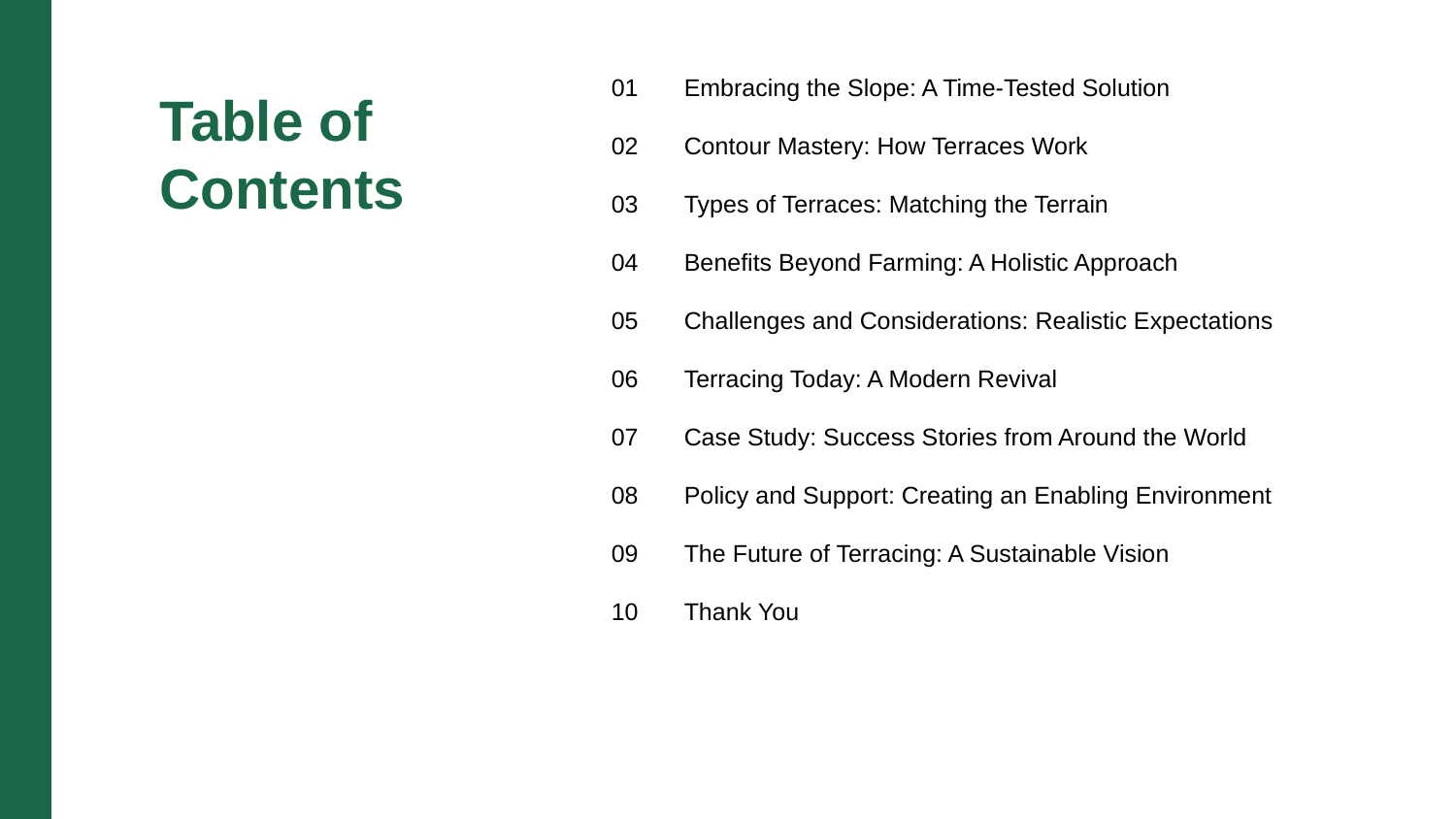

01
Embracing the Slope: A Time-Tested Solution
Table of Contents
02
Contour Mastery: How Terraces Work
03
Types of Terraces: Matching the Terrain
04
Benefits Beyond Farming: A Holistic Approach
05
Challenges and Considerations: Realistic Expectations
06
Terracing Today: A Modern Revival
07
Case Study: Success Stories from Around the World
08
Policy and Support: Creating an Enabling Environment
09
The Future of Terracing: A Sustainable Vision
10
Thank You